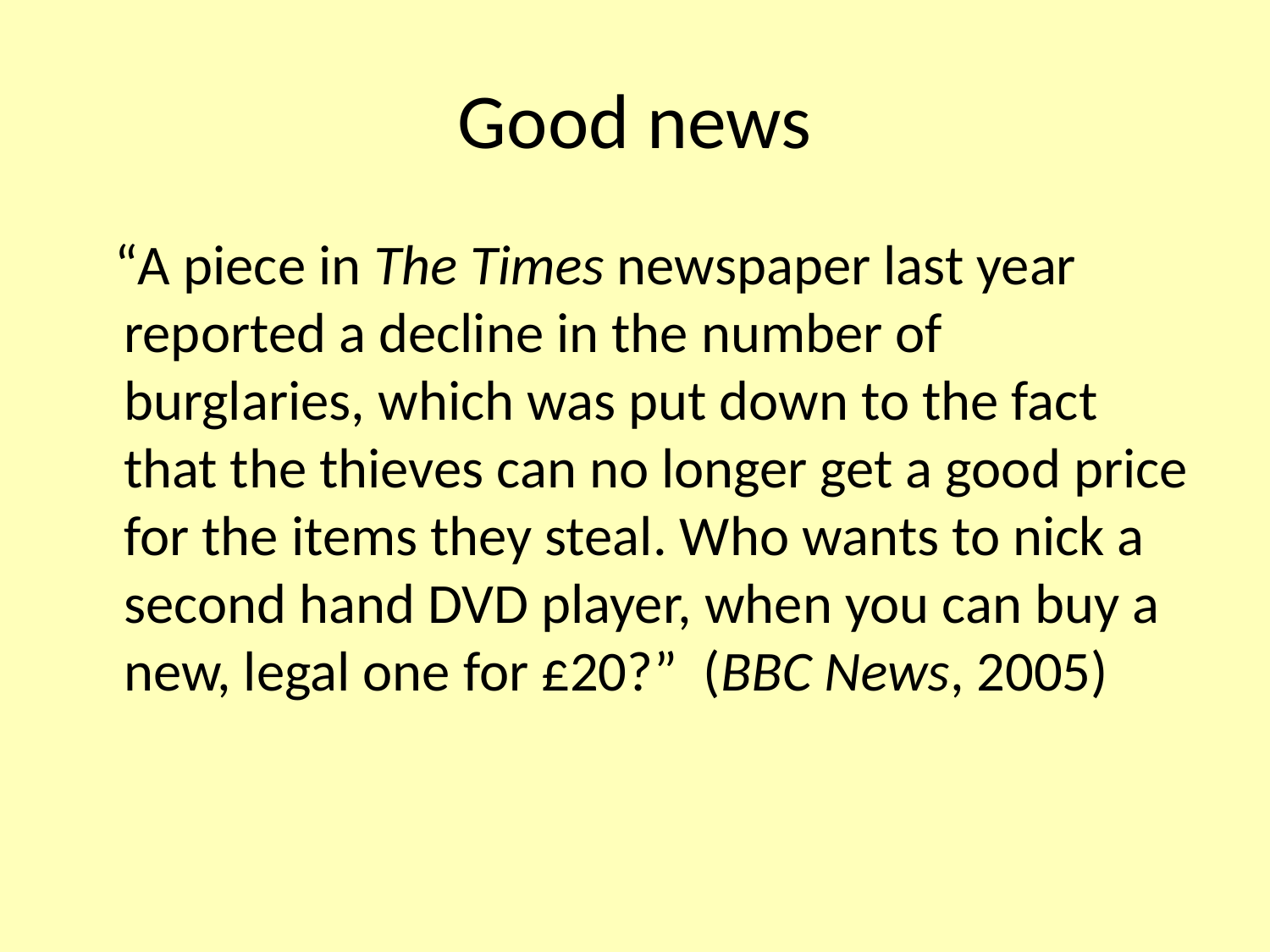

# Good news
   “A piece in The Times newspaper last year reported a decline in the number of burglaries, which was put down to the fact that the thieves can no longer get a good price for the items they steal. Who wants to nick a second hand DVD player, when you can buy a new, legal one for £20?”  (BBC News, 2005)